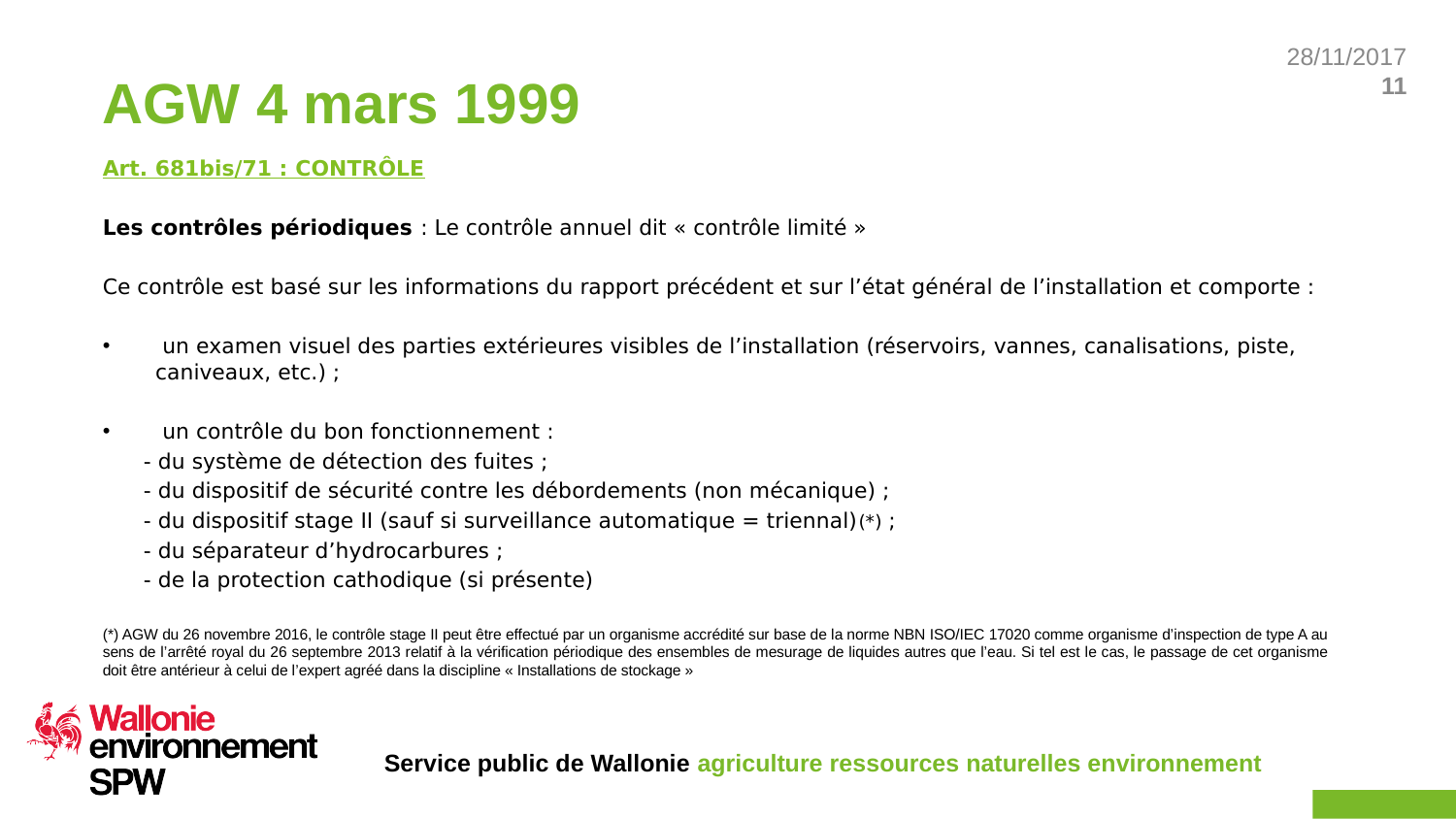

# AGW 4 mars 1999
Art. 681bis/71 : CONTRÔLE

Les contrôles périodiques : Le contrôle annuel dit « contrôle limité »

Ce contrôle est basé sur les informations du rapport précédent et sur l’état général de l’installation et comporte :

 un examen visuel des parties extérieures visibles de l’installation (réservoirs, vannes, canalisations, piste, caniveaux, etc.) ;

 un contrôle du bon fonctionnement :
      - du système de détection des fuites ;
      - du dispositif de sécurité contre les débordements (non mécanique) ;
      - du dispositif stage II (sauf si surveillance automatique = triennal)(*) ;
      - du séparateur d’hydrocarbures ;
      - de la protection cathodique (si présente)

(*) AGW du 26 novembre 2016, le contrôle stage II peut être effectué par un organisme accrédité sur base de la norme NBN ISO/IEC 17020 comme organisme d’inspection de type A au sens de l’arrêté royal du 26 septembre 2013 relatif à la vérification périodique des ensembles de mesurage de liquides autres que l’eau. Si tel est le cas, le passage de cet organisme doit être antérieur à celui de l’expert agréé dans la discipline « Installations de stockage »